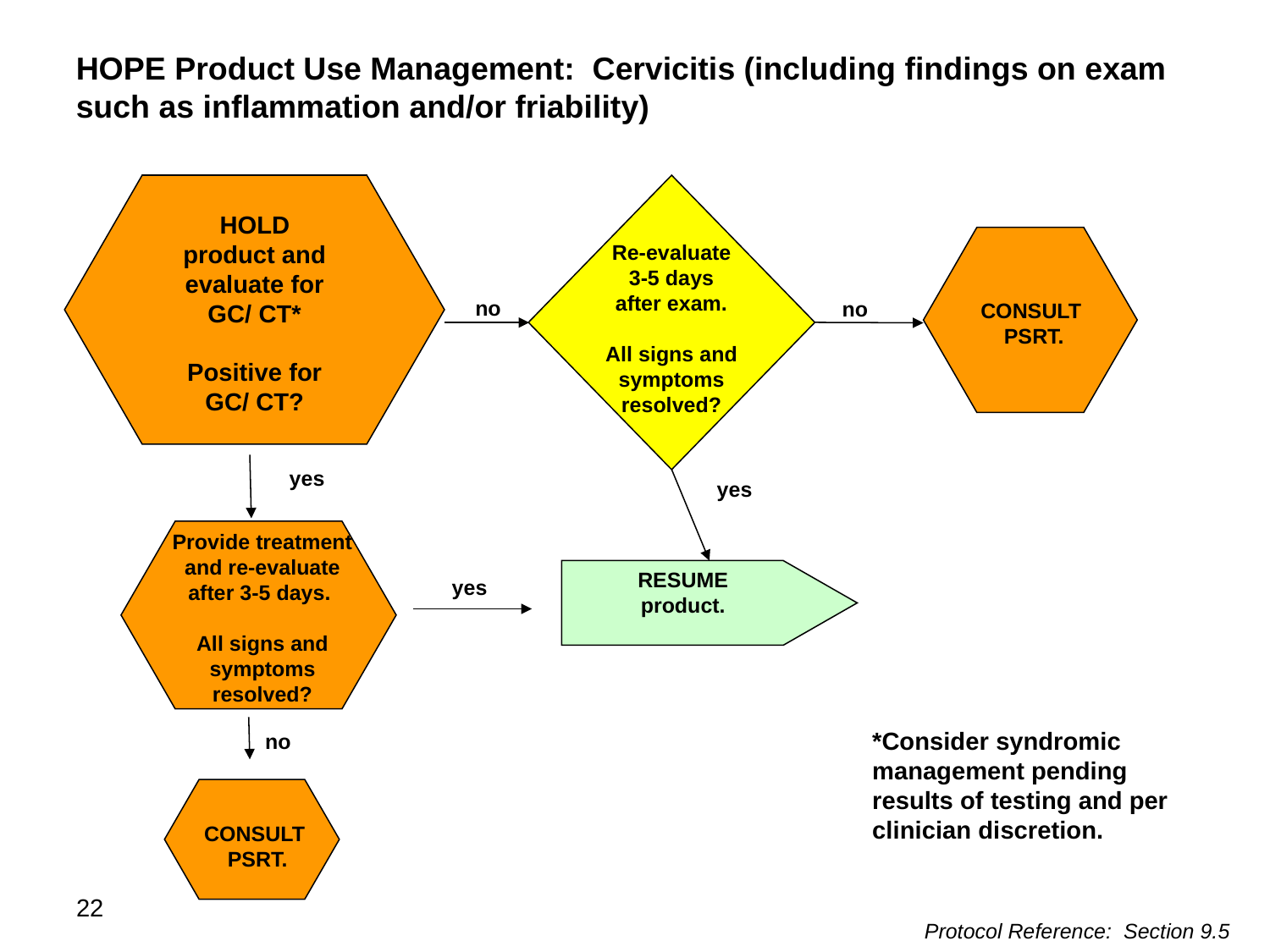

HOPE Product Use Management:  Cervicitis (including findings on exam such as inflammation and/or friability)

HOLD product and evaluate for GC/ CT*

Positive for GC/ CT?

Re-evaluate 3-5 days after exam.

All signs and symptoms resolved?
no
no
CONSULT
PSRT.
yes
yes

Provide treatment and re-evaluate after 3-5 days.

All signs and symptoms resolved?

RESUME
product.

yes
*Consider syndromic management pending results of testing and per clinician discretion.
no

CONSULT
PSRT.

Protocol Reference:  Section 9.5

22